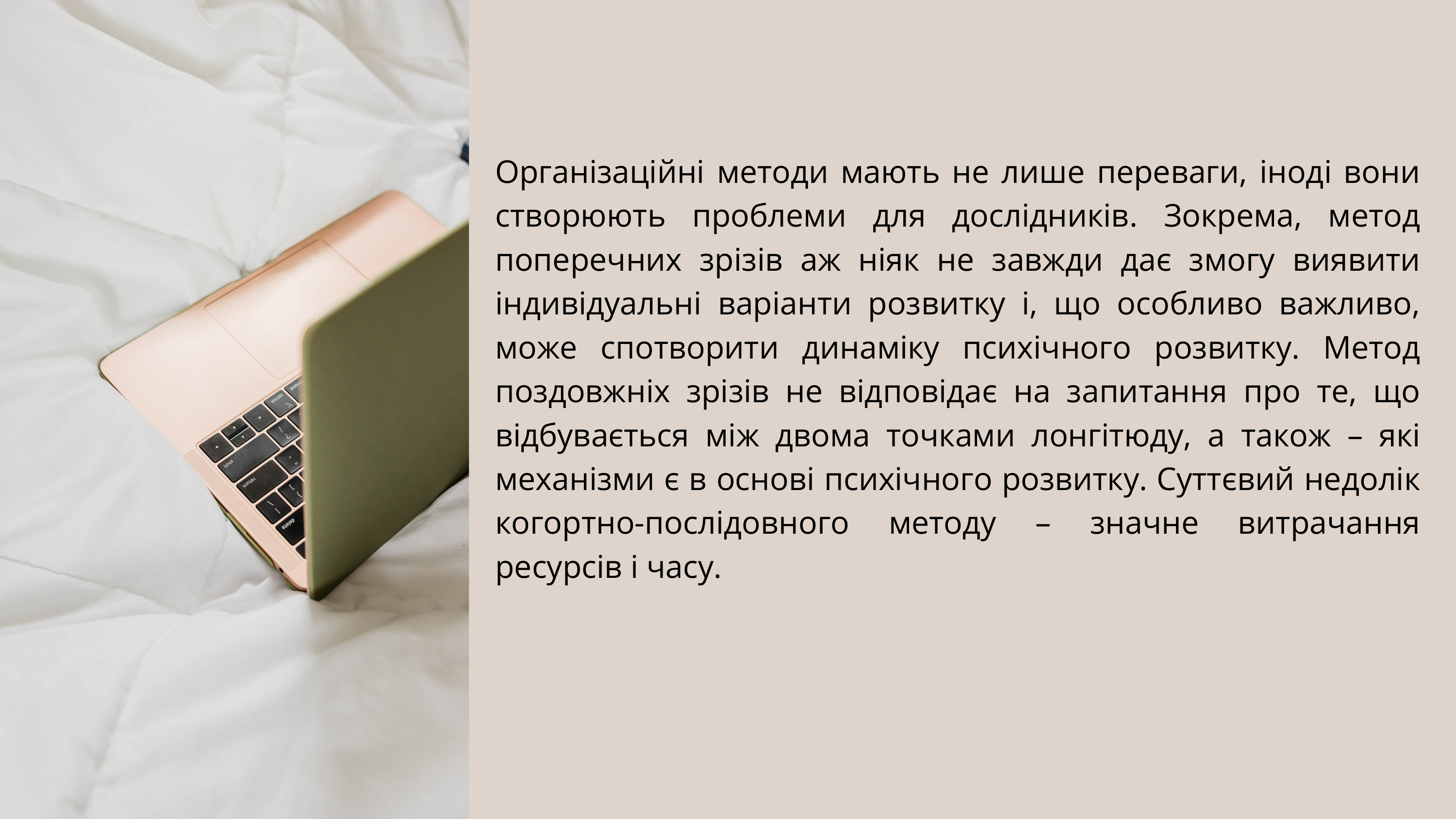

Організаційні методи мають не лише переваги, іноді вони створюють проблеми для дослідників. Зокрема, метод поперечних зрізів аж ніяк не завжди дає змогу виявити індивідуальні варіанти розвитку і, що особливо важливо, може спотворити динаміку психічного розвитку. Метод поздовжніх зрізів не відповідає на запитання про те, що відбувається між двома точками лонгітюду, а також – які механізми є в основі психічного розвитку. Суттєвий недолік когортно-послідовного методу – значне витрачання ресурсів і часу.